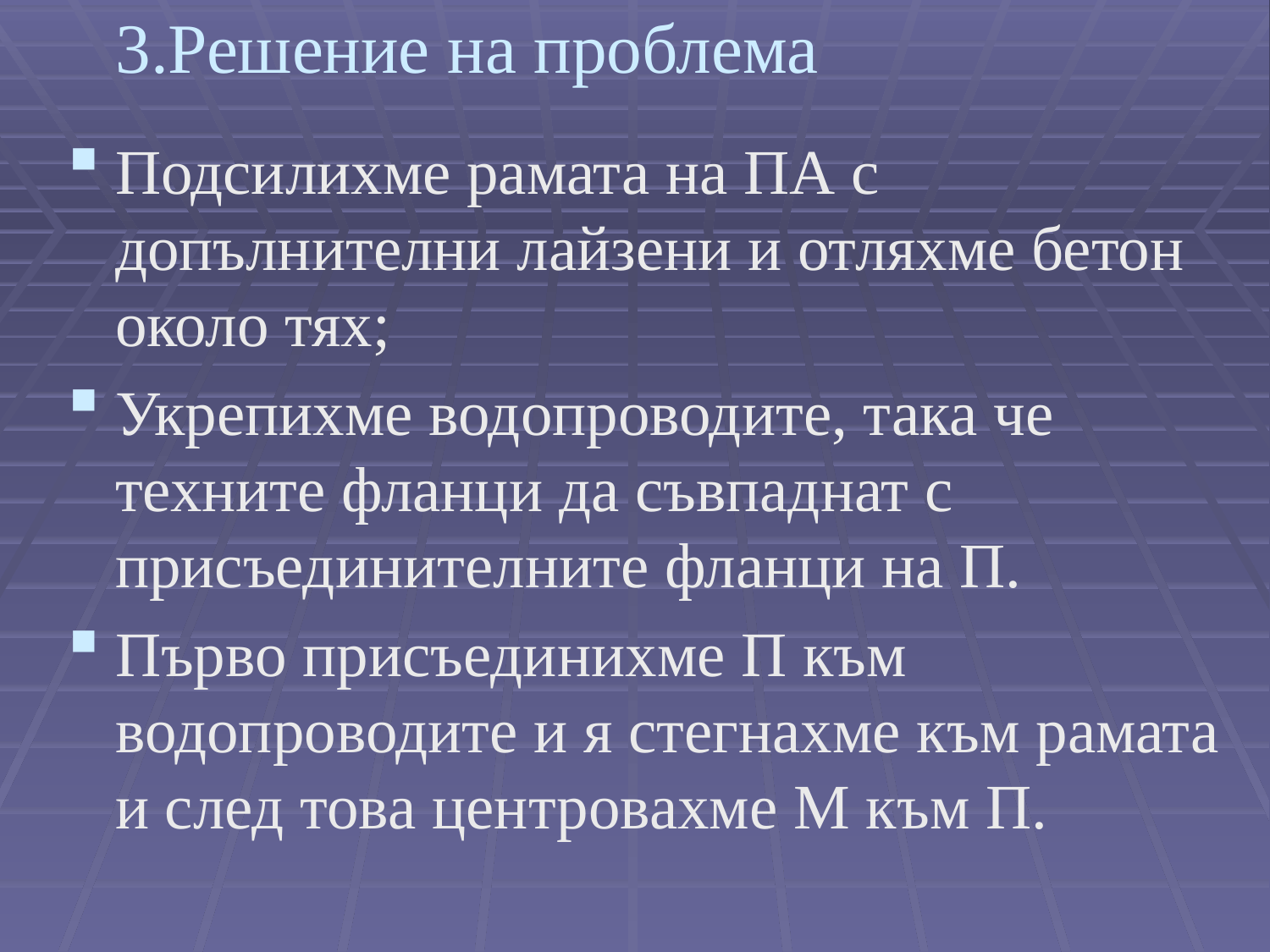

# 3.Решение на проблема
Подсилихме рамата на ПА с допълнителни лайзени и отляхме бетон около тях;
Укрепихме водопроводите, така че техните фланци да съвпаднат с присъединителните фланци на П.
Първо присъединихме П към водопроводите и я стегнахме към рамата и след това центровахме М към П.